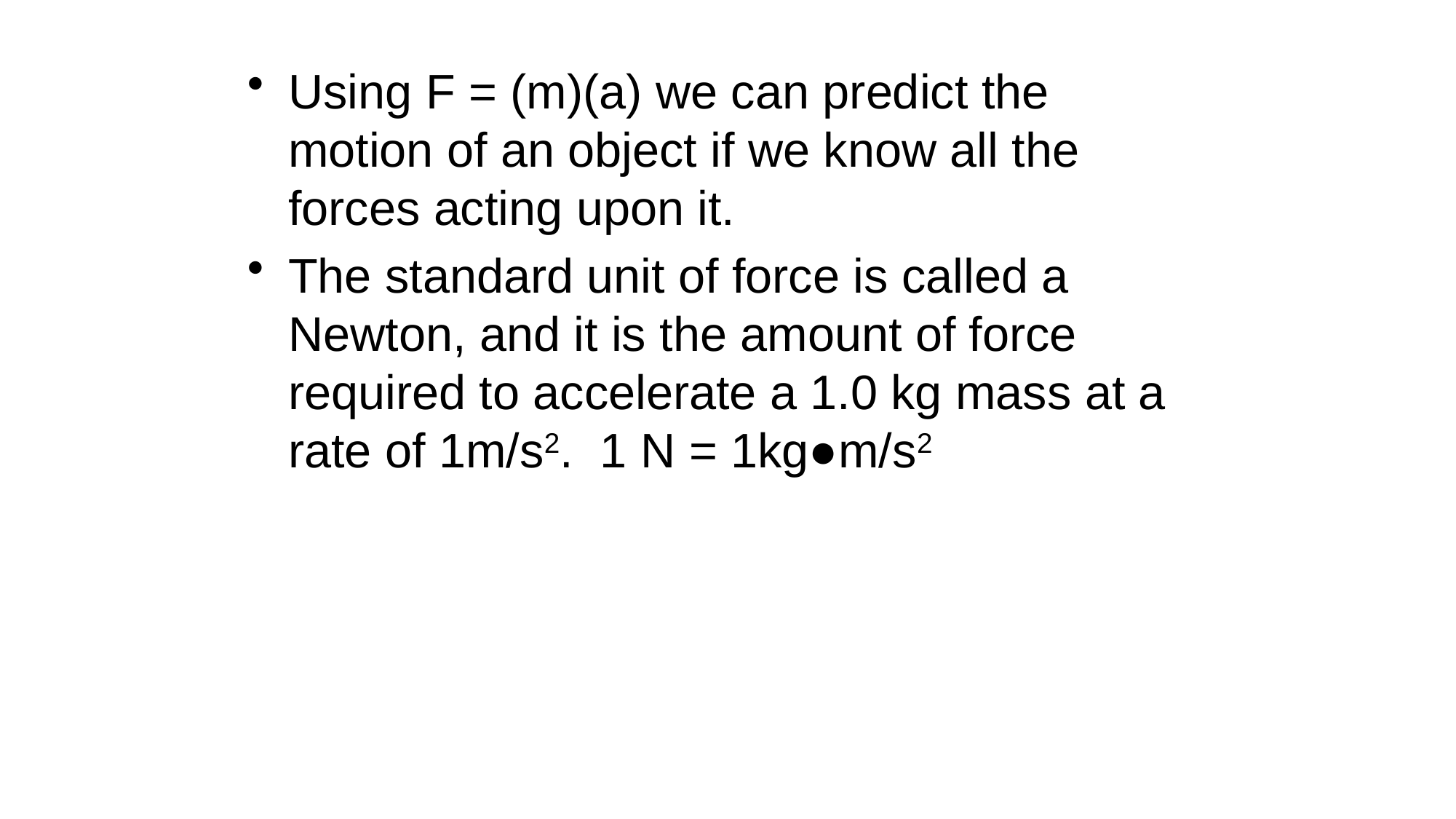

#
Using F = (m)(a) we can predict the motion of an object if we know all the forces acting upon it.
The standard unit of force is called a Newton, and it is the amount of force required to accelerate a 1.0 kg mass at a rate of 1m/s2.  1 N = 1kg●m/s2